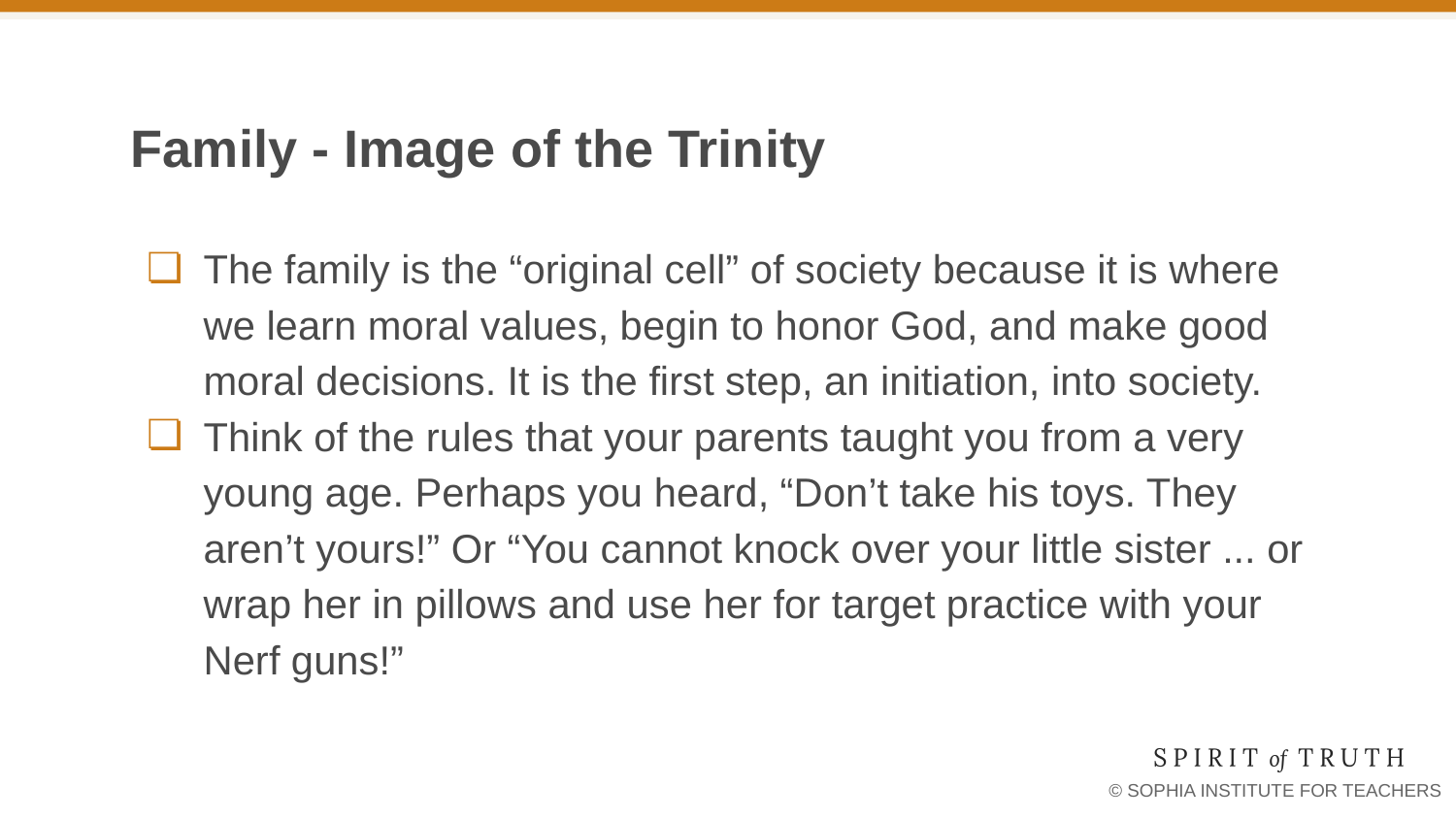

# Family - Image of the Trinity
The family is the “original cell” of society because it is where we learn moral values, begin to honor God, and make good moral decisions. It is the first step, an initiation, into society.
Think of the rules that your parents taught you from a very young age. Perhaps you heard, “Don’t take his toys. They aren’t yours!” Or “You cannot knock over your little sister ... or wrap her in pillows and use her for target practice with your Nerf guns!”